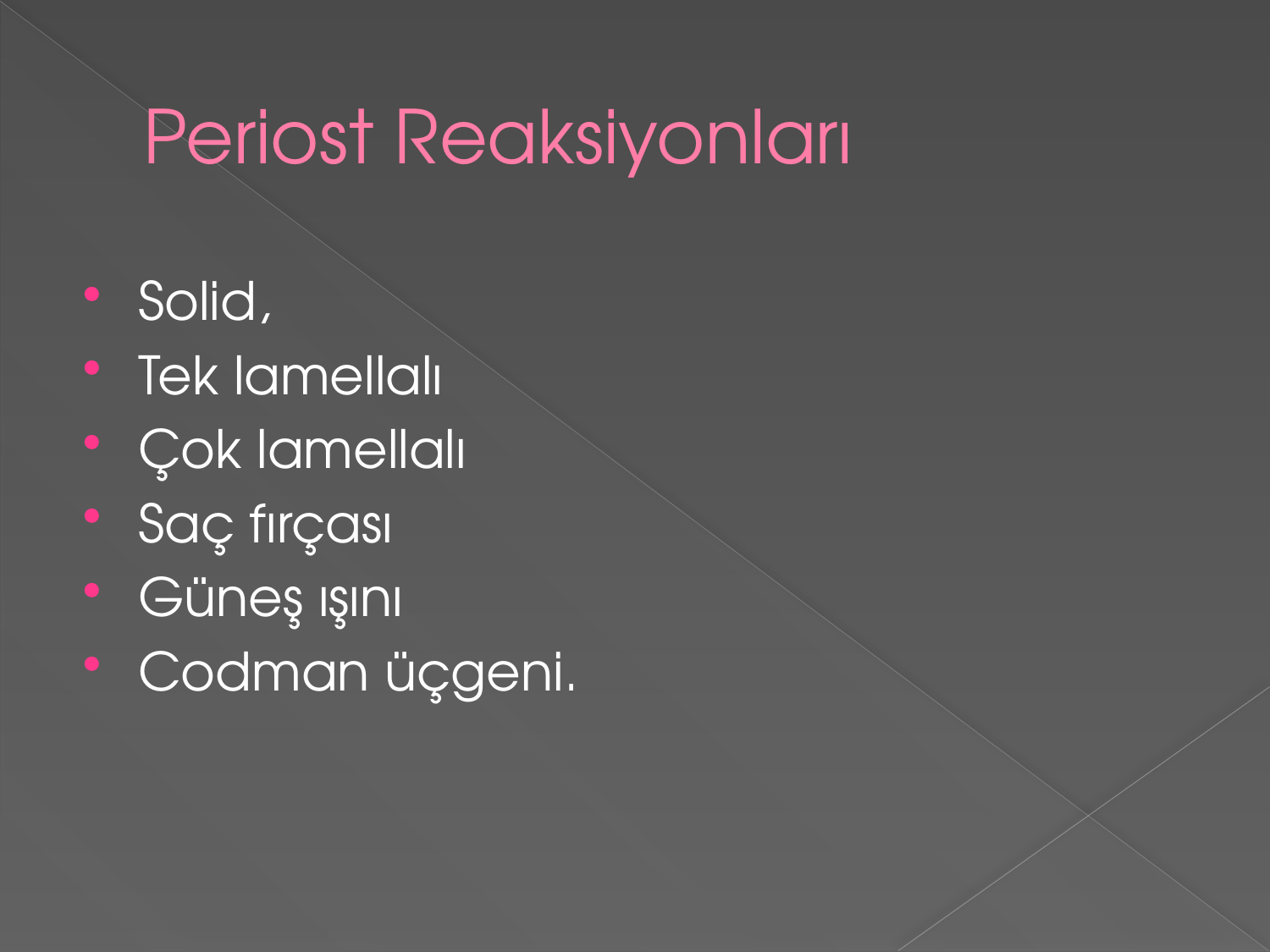

# Periost Reaksiyonları
Solid,
Tek lamellalı
Çok lamellalı
Saç fırçası
Güneş ışını
Codman üçgeni.